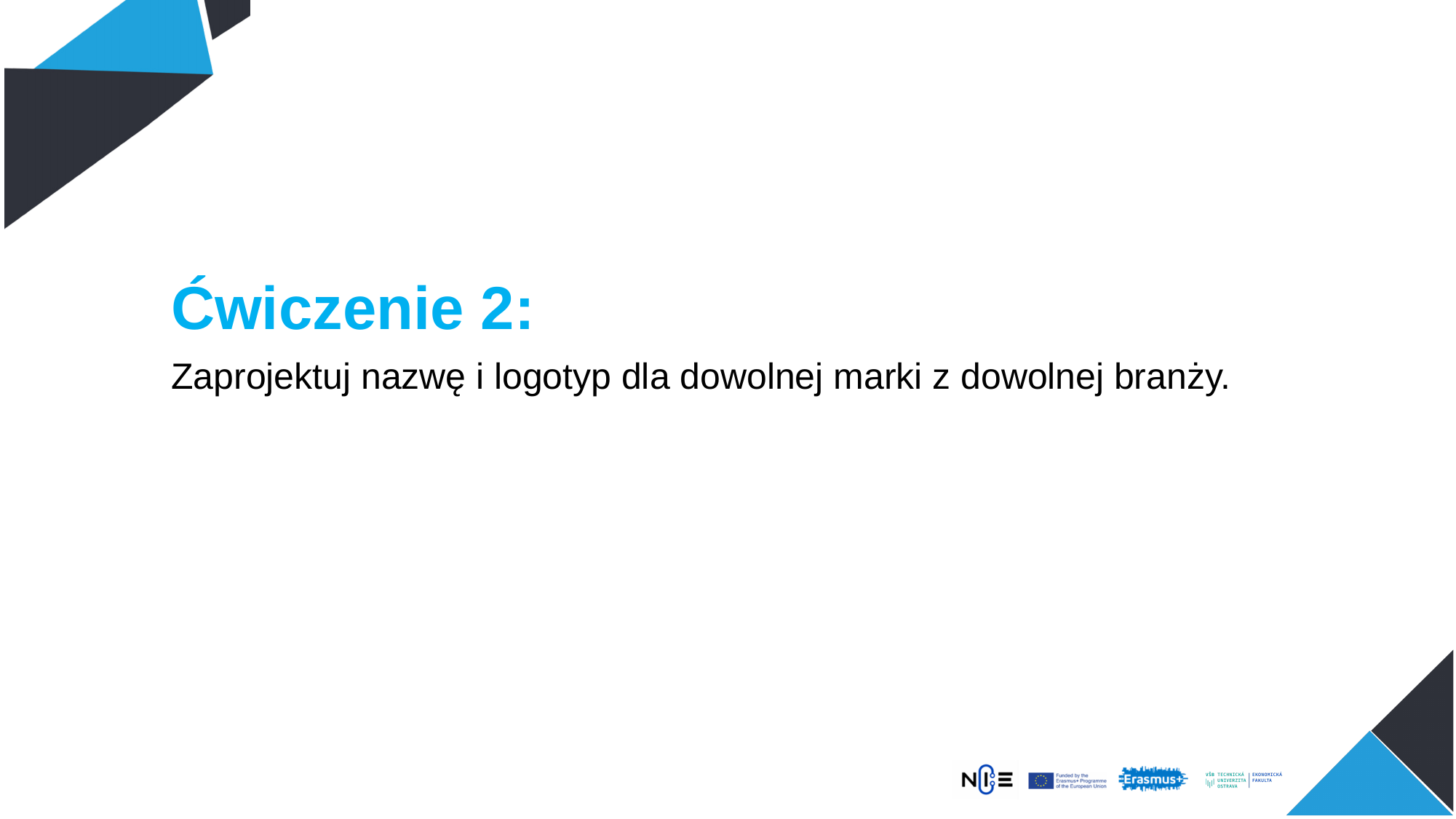

Ćwiczenie 2:
Zaprojektuj nazwę i logotyp dla dowolnej marki z dowolnej branży.